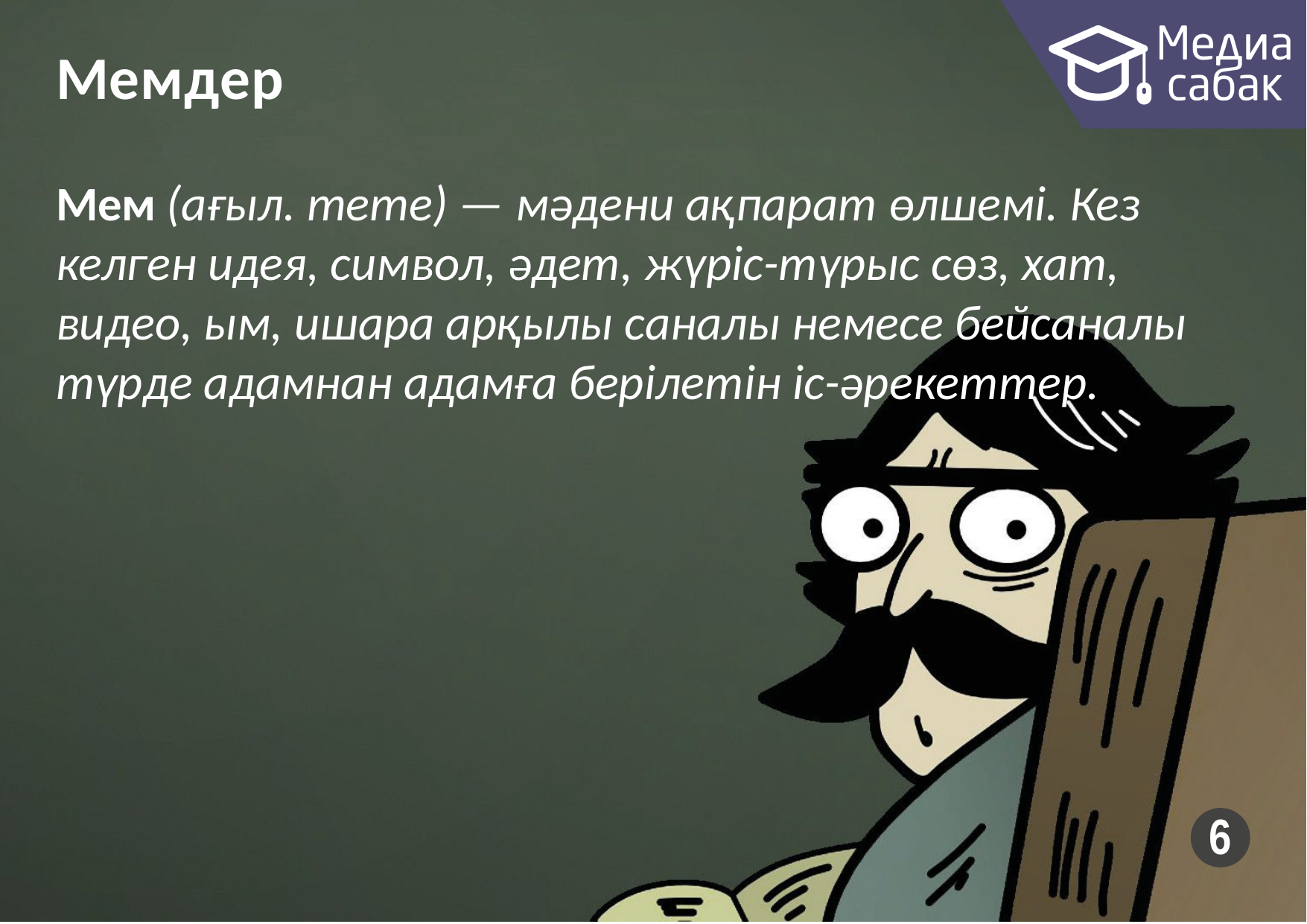

# Мемдер
Мем (ағыл. meme) — мәдени ақпарат өлшемі. Кез келген идея, символ, әдет, жүріс-түрыс сөз, хат, видео, ым, ишара арқылы саналы немесе бейсаналы түрде адамнан адамға берілетін іс-әрекеттер.

6